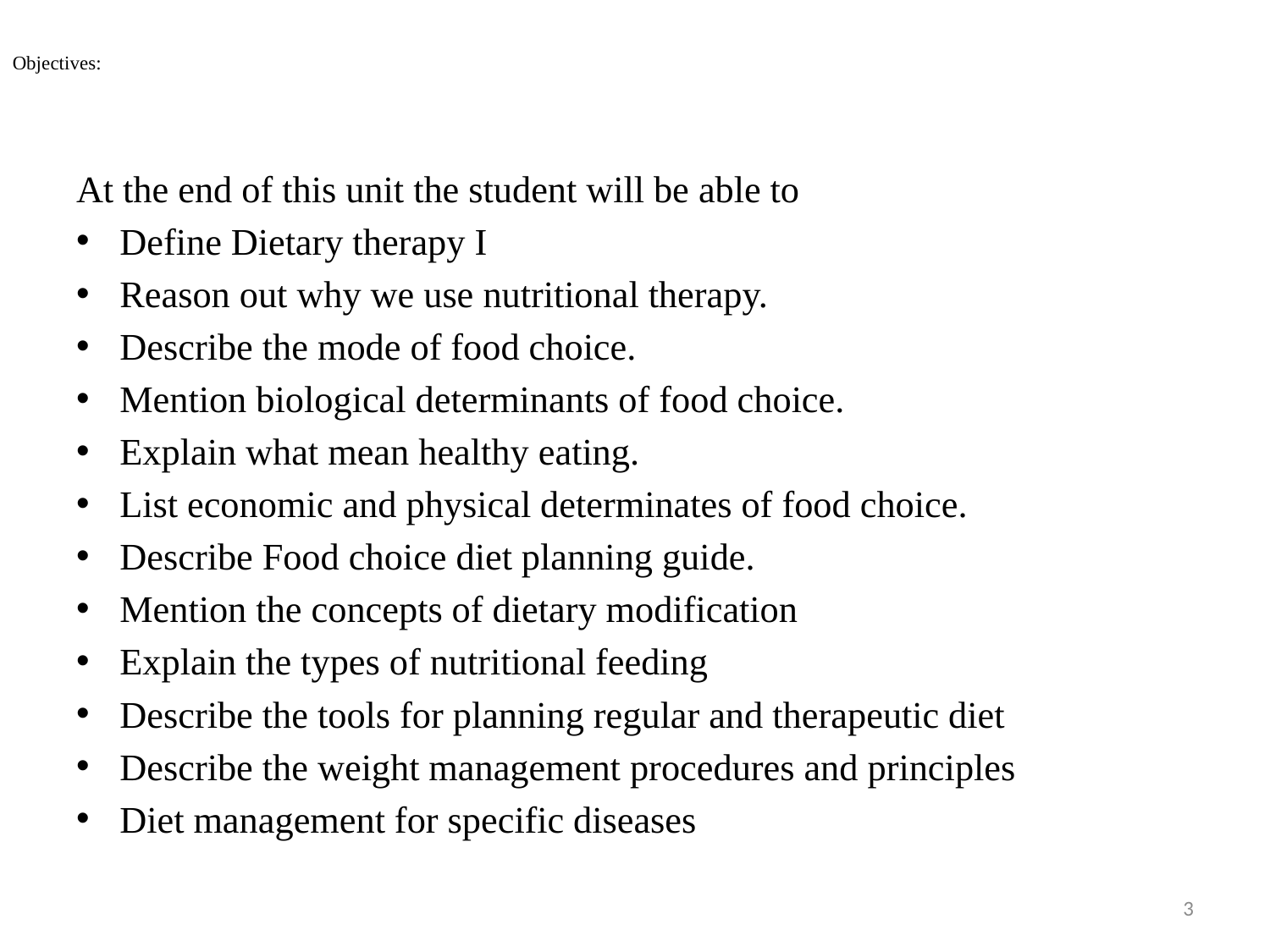

# Objectives:
At the end of this unit the student will be able to
Define Dietary therapy I
Reason out why we use nutritional therapy.
Describe the mode of food choice.
Mention biological determinants of food choice.
Explain what mean healthy eating.
List economic and physical determinates of food choice.
Describe Food choice diet planning guide.
Mention the concepts of dietary modification
Explain the types of nutritional feeding
Describe the tools for planning regular and therapeutic diet
Describe the weight management procedures and principles
Diet management for specific diseases

3